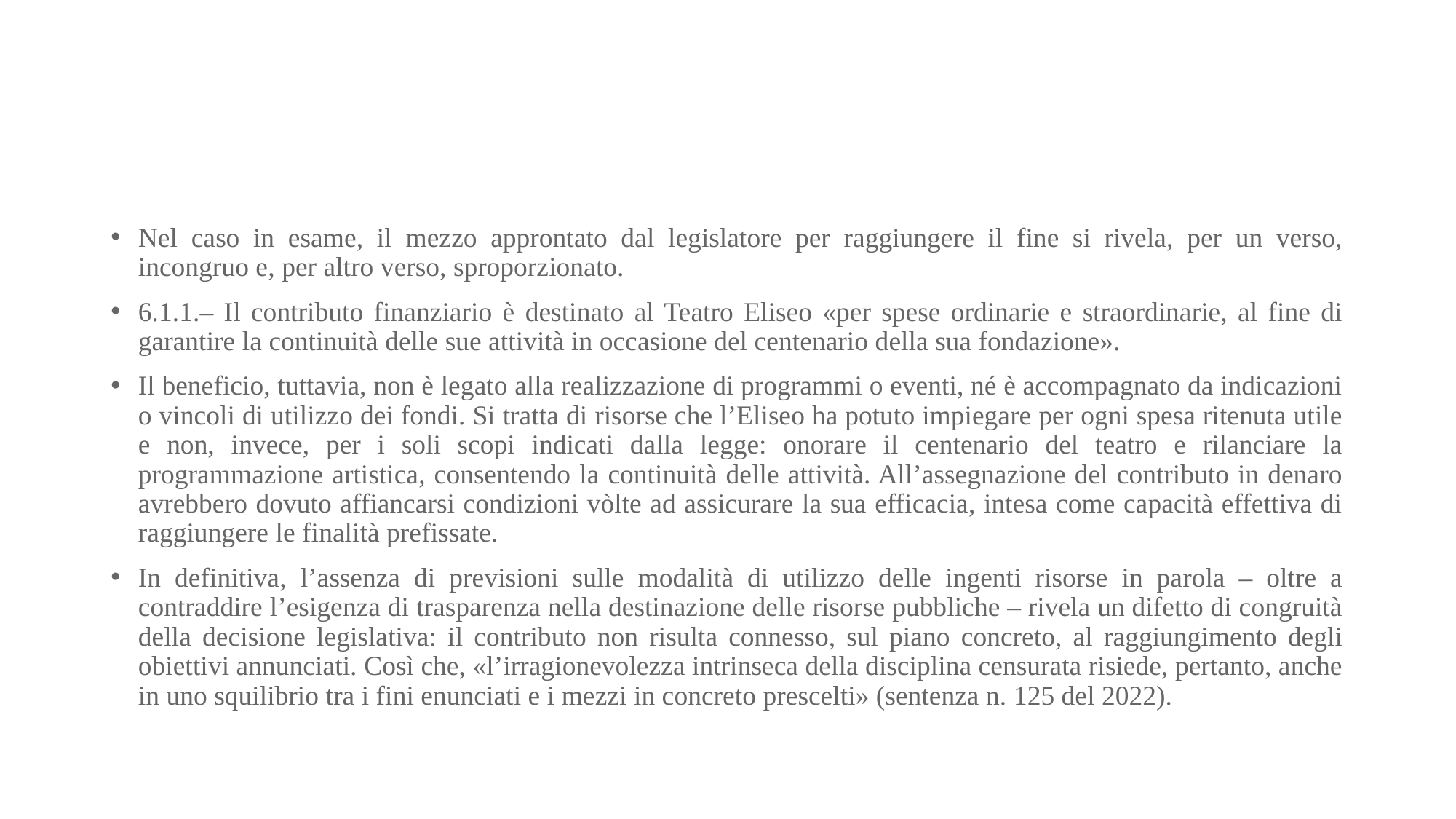

#
Nel caso in esame, il mezzo approntato dal legislatore per raggiungere il fine si rivela, per un verso, incongruo e, per altro verso, sproporzionato.
6.1.1.– Il contributo finanziario è destinato al Teatro Eliseo «per spese ordinarie e straordinarie, al fine di garantire la continuità delle sue attività in occasione del centenario della sua fondazione».
Il beneficio, tuttavia, non è legato alla realizzazione di programmi o eventi, né è accompagnato da indicazioni o vincoli di utilizzo dei fondi. Si tratta di risorse che l’Eliseo ha potuto impiegare per ogni spesa ritenuta utile e non, invece, per i soli scopi indicati dalla legge: onorare il centenario del teatro e rilanciare la programmazione artistica, consentendo la continuità delle attività. All’assegnazione del contributo in denaro avrebbero dovuto affiancarsi condizioni vòlte ad assicurare la sua efficacia, intesa come capacità effettiva di raggiungere le finalità prefissate.
In definitiva, l’assenza di previsioni sulle modalità di utilizzo delle ingenti risorse in parola – oltre a contraddire l’esigenza di trasparenza nella destinazione delle risorse pubbliche – rivela un difetto di congruità della decisione legislativa: il contributo non risulta connesso, sul piano concreto, al raggiungimento degli obiettivi annunciati. Così che, «l’irragionevolezza intrinseca della disciplina censurata risiede, pertanto, anche in uno squilibrio tra i fini enunciati e i mezzi in concreto prescelti» (sentenza n. 125 del 2022).